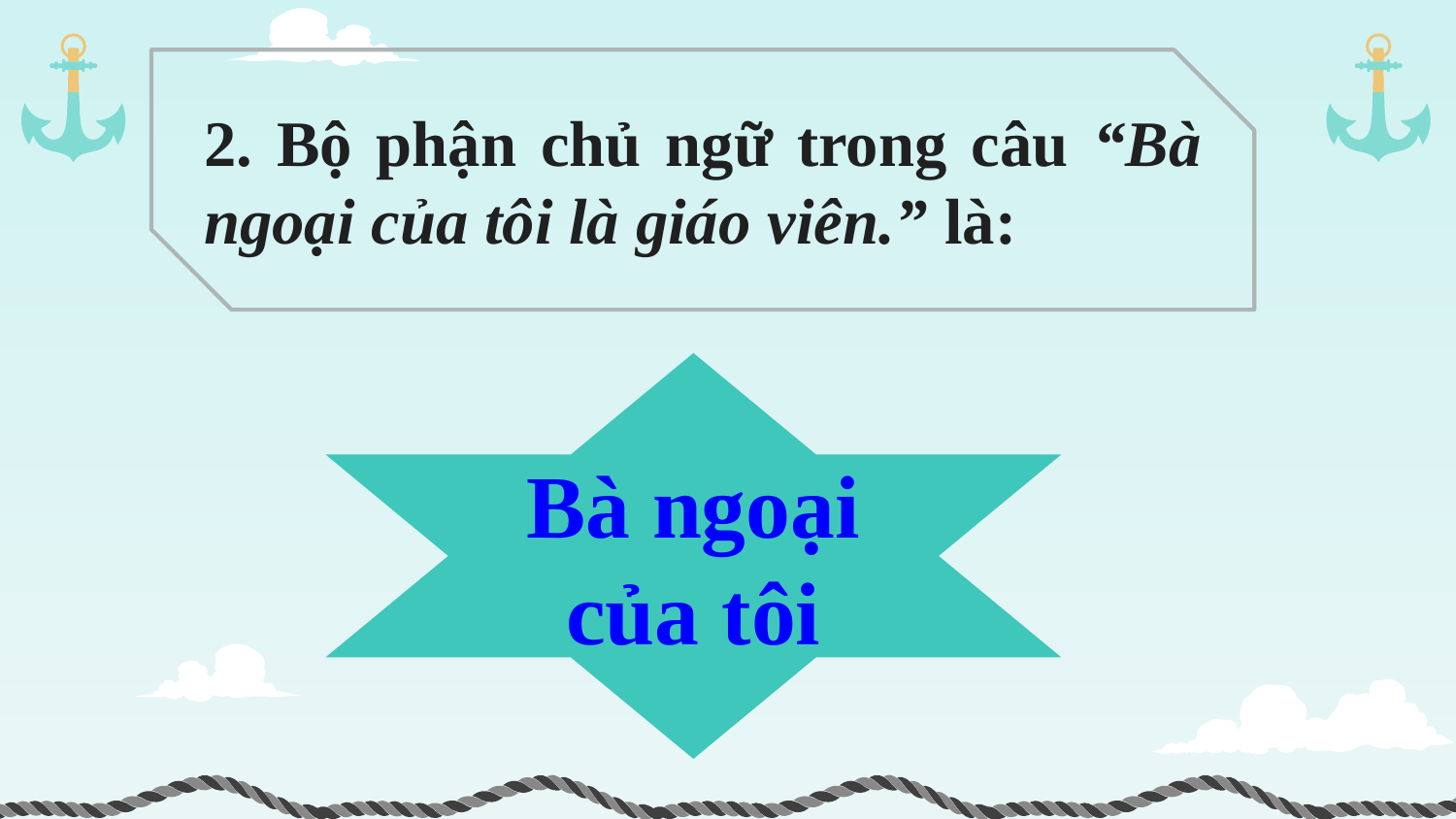

2. Bộ phận chủ ngữ trong câu “Bà ngoại của tôi là giáo viên.” là:
Bà ngoại của tôi